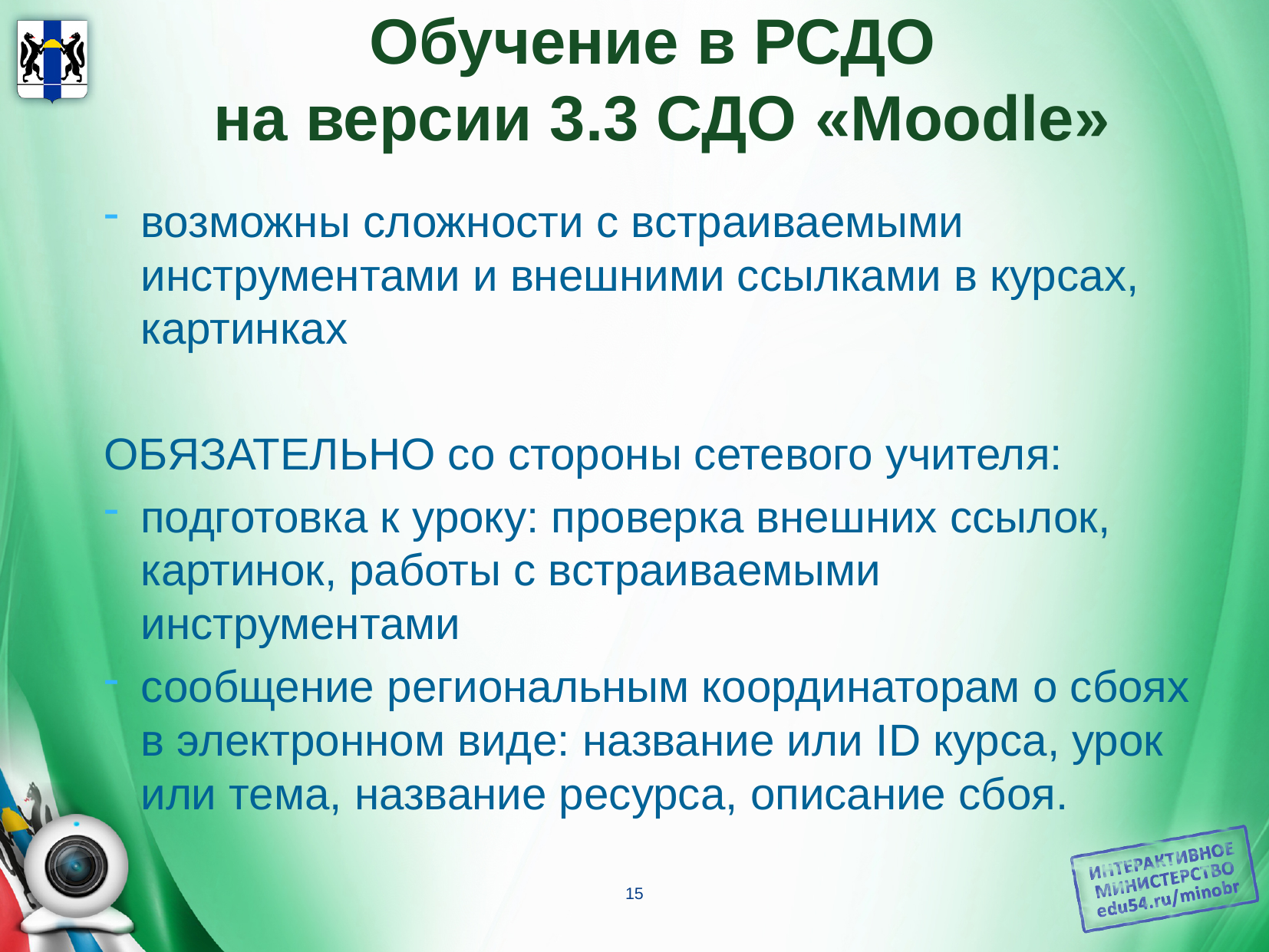

# Обучение в РСДО на версии 3.3 СДО «Moodle»
возможны сложности с встраиваемыми инструментами и внешними ссылками в курсах, картинках

ОБЯЗАТЕЛЬНО со стороны сетевого учителя:
подготовка к уроку: проверка внешних ссылок, картинок, работы с встраиваемыми инструментами
сообщение региональным координаторам о сбоях в электронном виде: название или ID курса, урок или тема, название ресурса, описание сбоя.
15